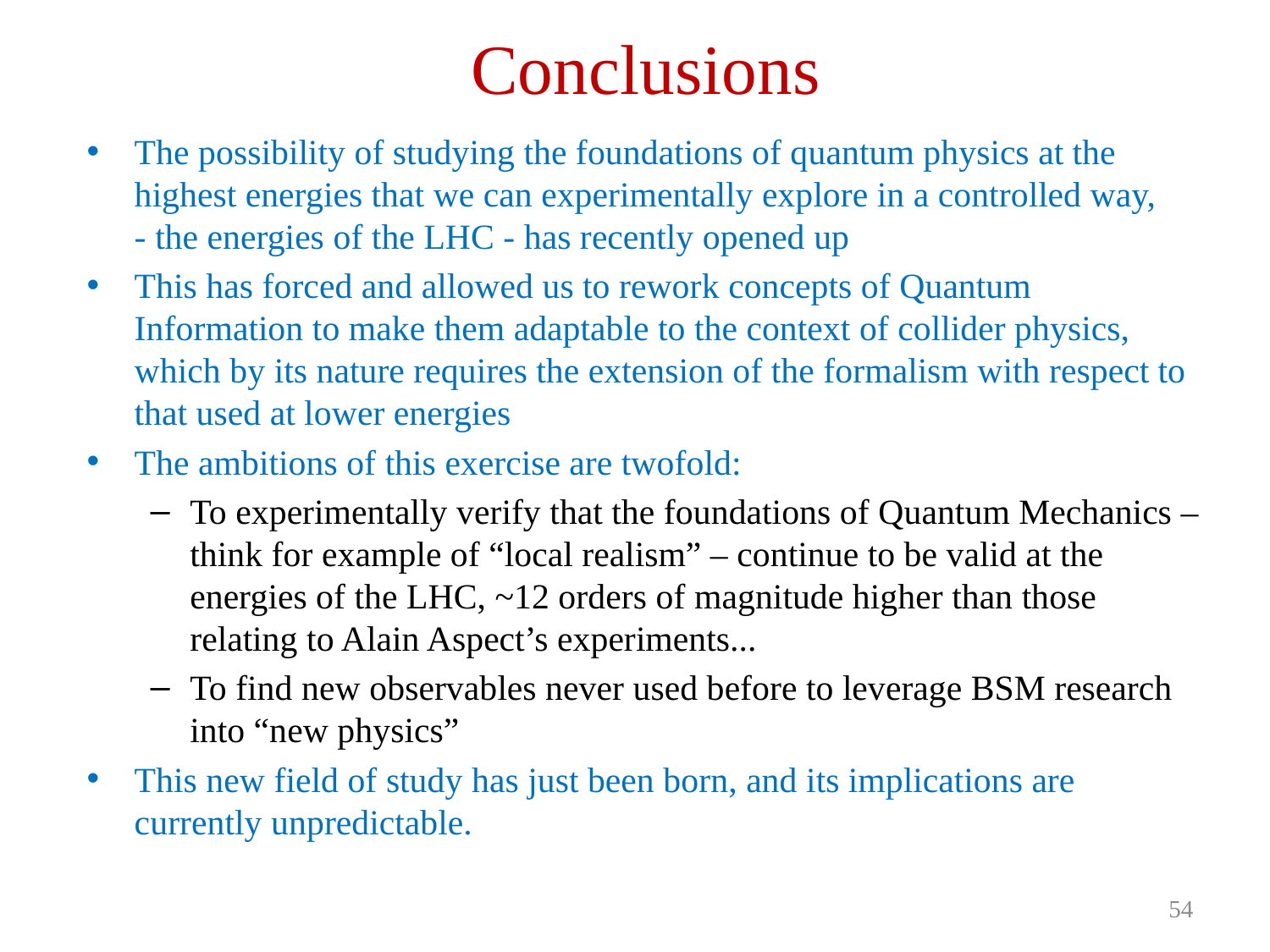

# Conclusions
The possibility of studying the foundations of quantum physics at the highest energies that we can experimentally explore in a controlled way,
- the energies of the LHC - has recently opened up
This has forced and allowed us to rework concepts of Quantum Information to make them adaptable to the context of collider physics, which by its nature requires the extension of the formalism with respect to that used at lower energies
The ambitions of this exercise are twofold:
To experimentally verify that the foundations of Quantum Mechanics – think for example of “local realism” – continue to be valid at the energies of the LHC, ~12 orders of magnitude higher than those relating to Alain Aspect’s experiments...
To find new observables never used before to leverage BSM research into “new physics”
This new field of study has just been born, and its implications are currently unpredictable.
54